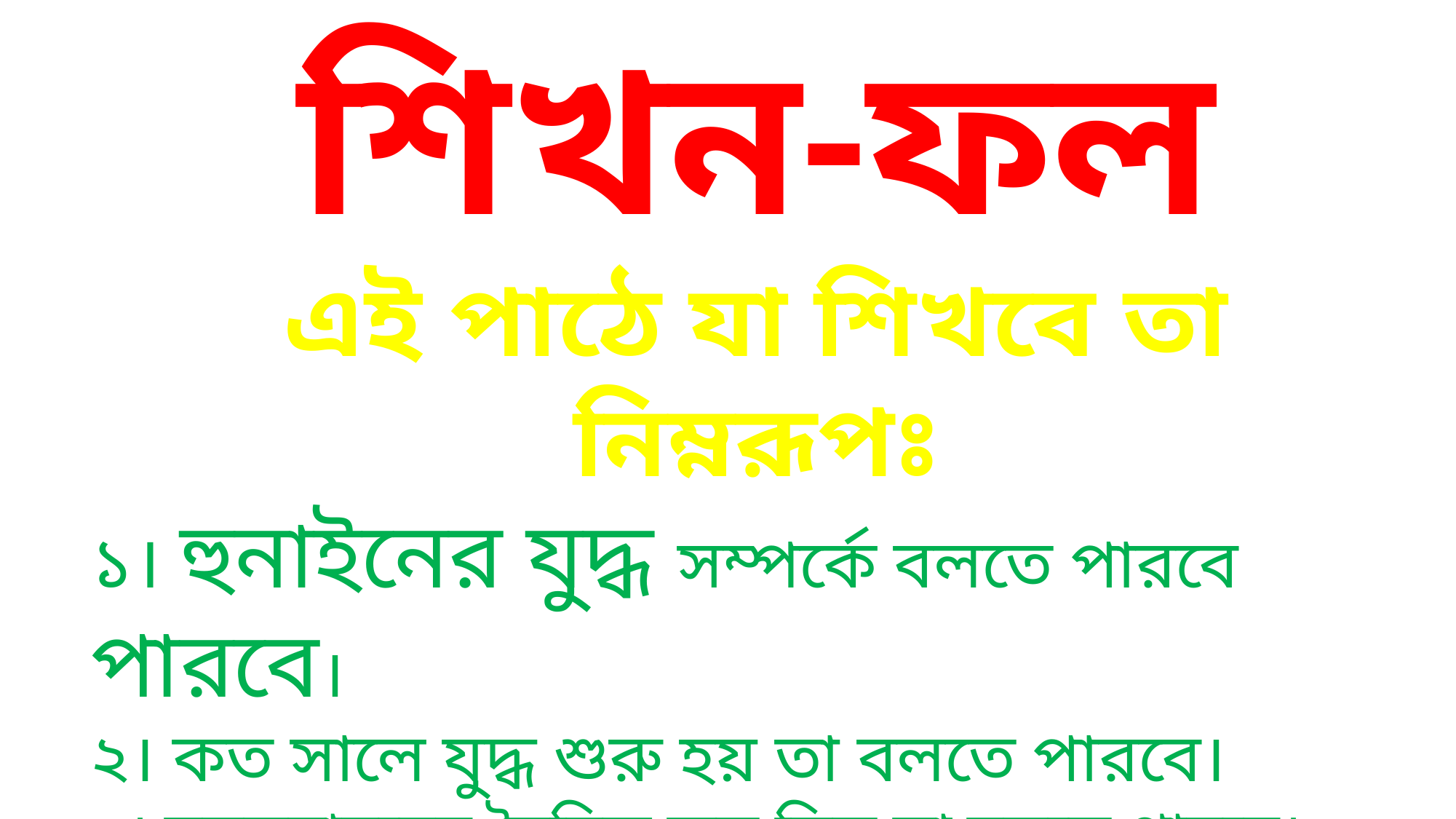

শিখন-ফল
এই পাঠে যা শিখবে তা নিম্নরূপঃ
১। হুনাইনের যুদ্ধ সম্পর্কে বলতে পারবে  পারবে।
২। কত সালে যুদ্ধ শুরু হয় তা বলতে পারবে।
৩। মুসলমানদের সৈনিক কত ছিল তা বলতে পারবে।
৪। কত জন শহীদ হয়েছিল তা বলতে পারবে।